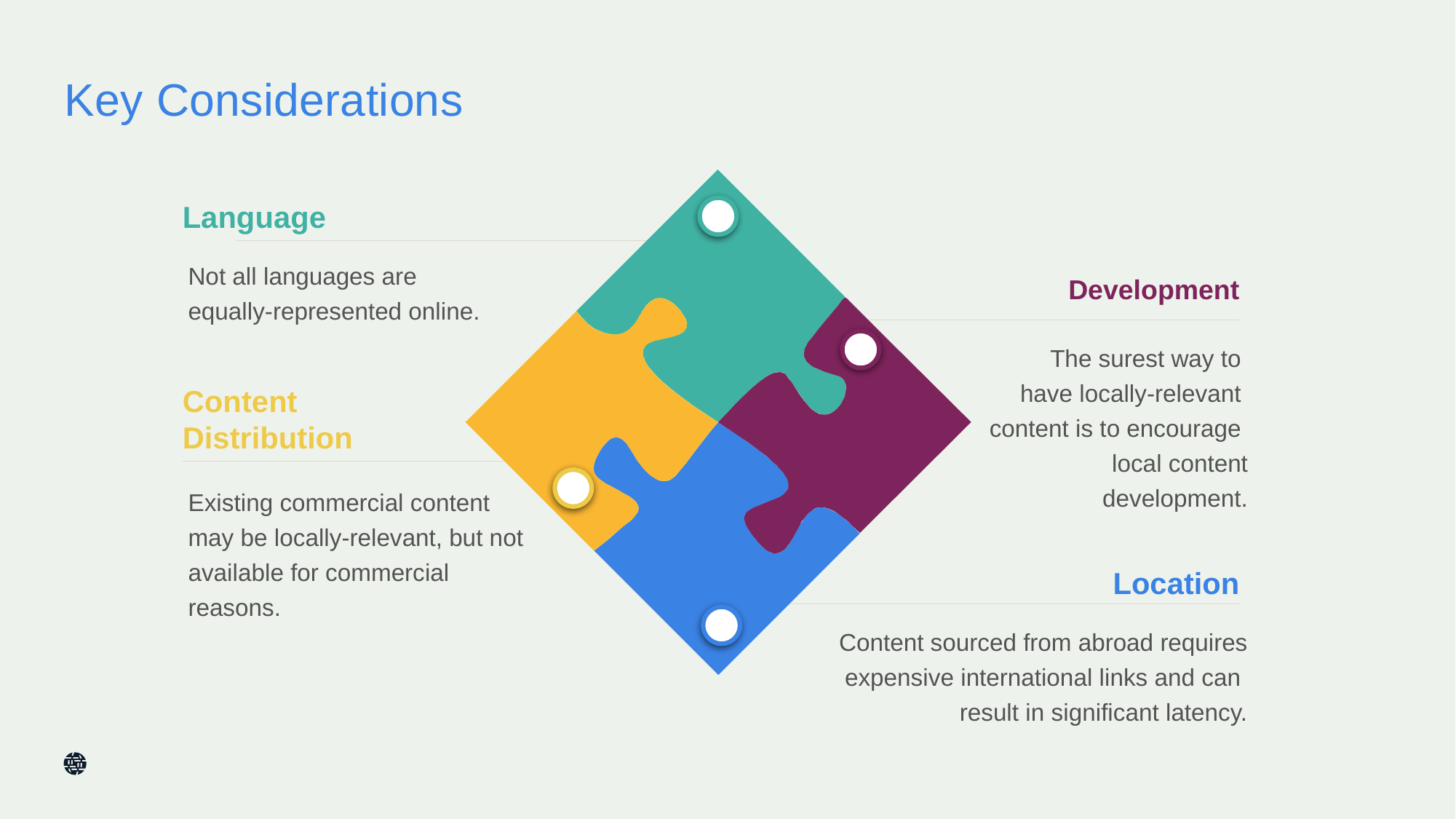

# Key Considerations
Language

Not all languages are equally-represented online.
Development

The surest way to
have locally-relevant
content is to encourage
local content development.

Content Distribution

Existing commercial content may be locally-relevant, but not available for commercial reasons.
Location

Content sourced from abroad requires expensive international links and can
result in significant latency.